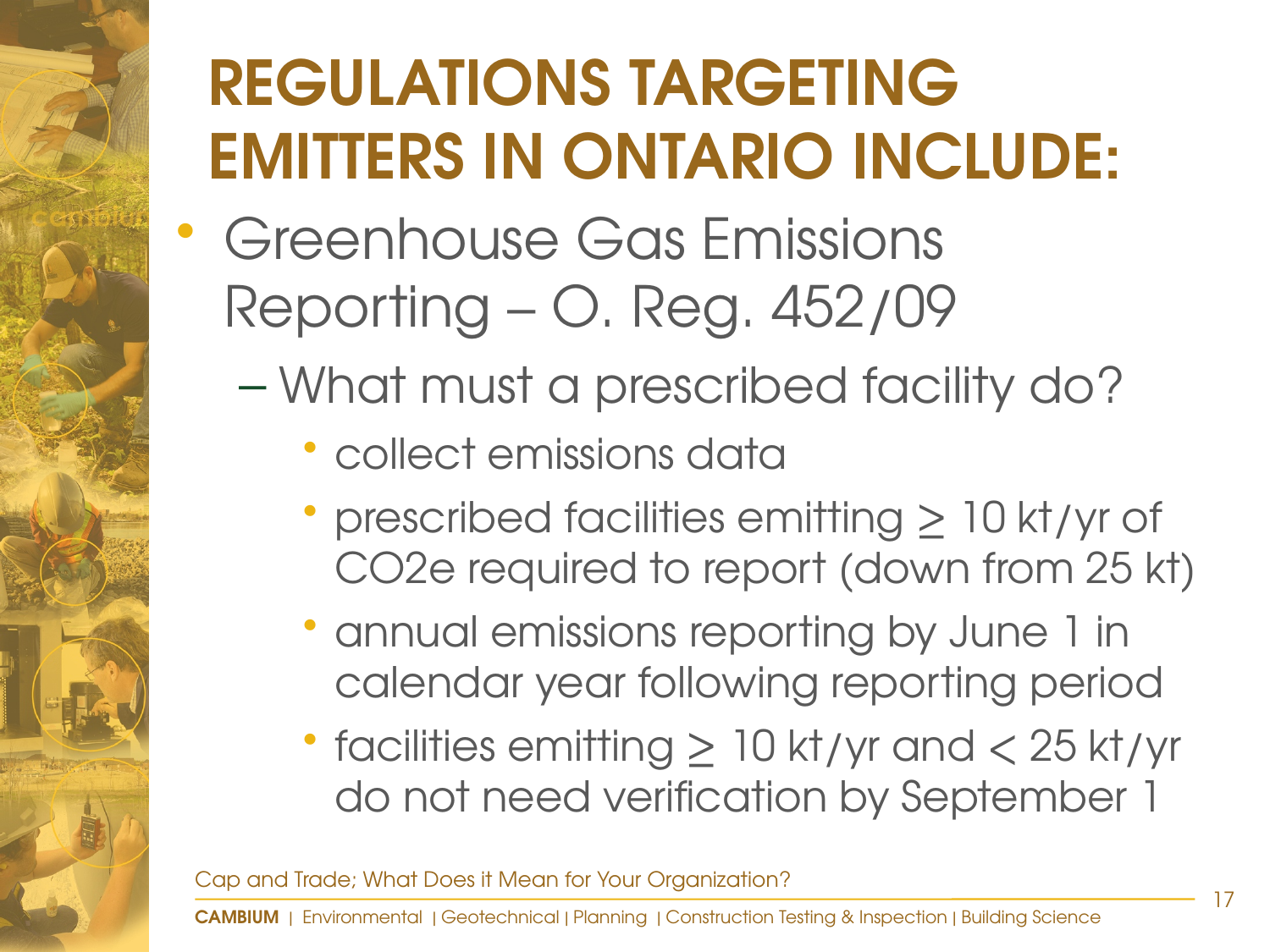

# Regulations Targeting Emitters in Ontario Include:
Greenhouse Gas Emissions Reporting – O. Reg. 452/09
What must a prescribed facility do?
collect emissions data
prescribed facilities emitting ≥ 10 kt/yr of CO2e required to report (down from 25 kt)
annual emissions reporting by June 1 in calendar year following reporting period
facilities emitting ≥ 10 kt/yr and < 25 kt/yr do not need verification by September 1

Cap and Trade; What Does it Mean for Your Organization?
17